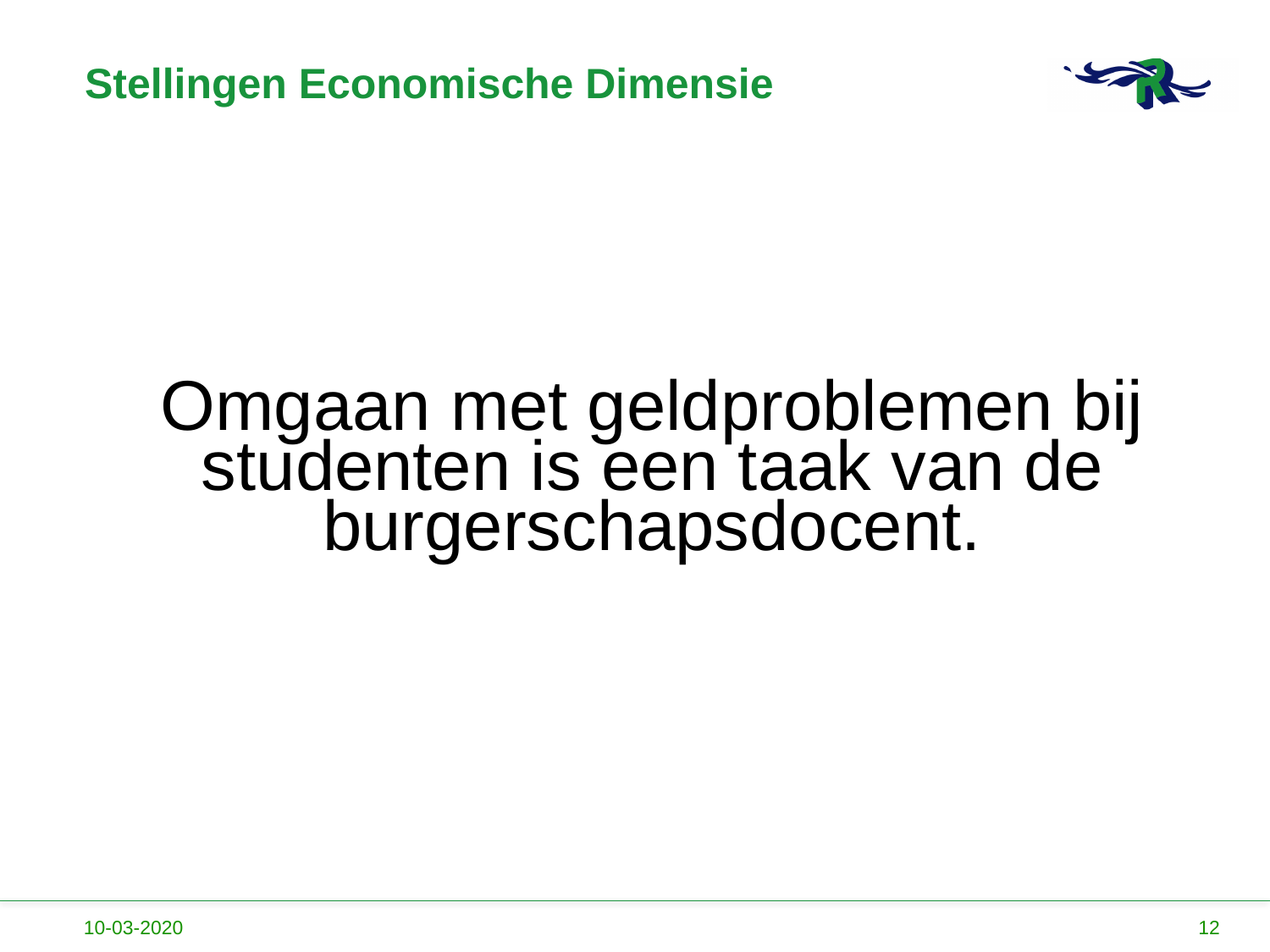

# Stellingen Economische Dimensie

Omgaan met geldproblemen bij studenten is een taak van de burgerschapsdocent.
10-03-2020

12